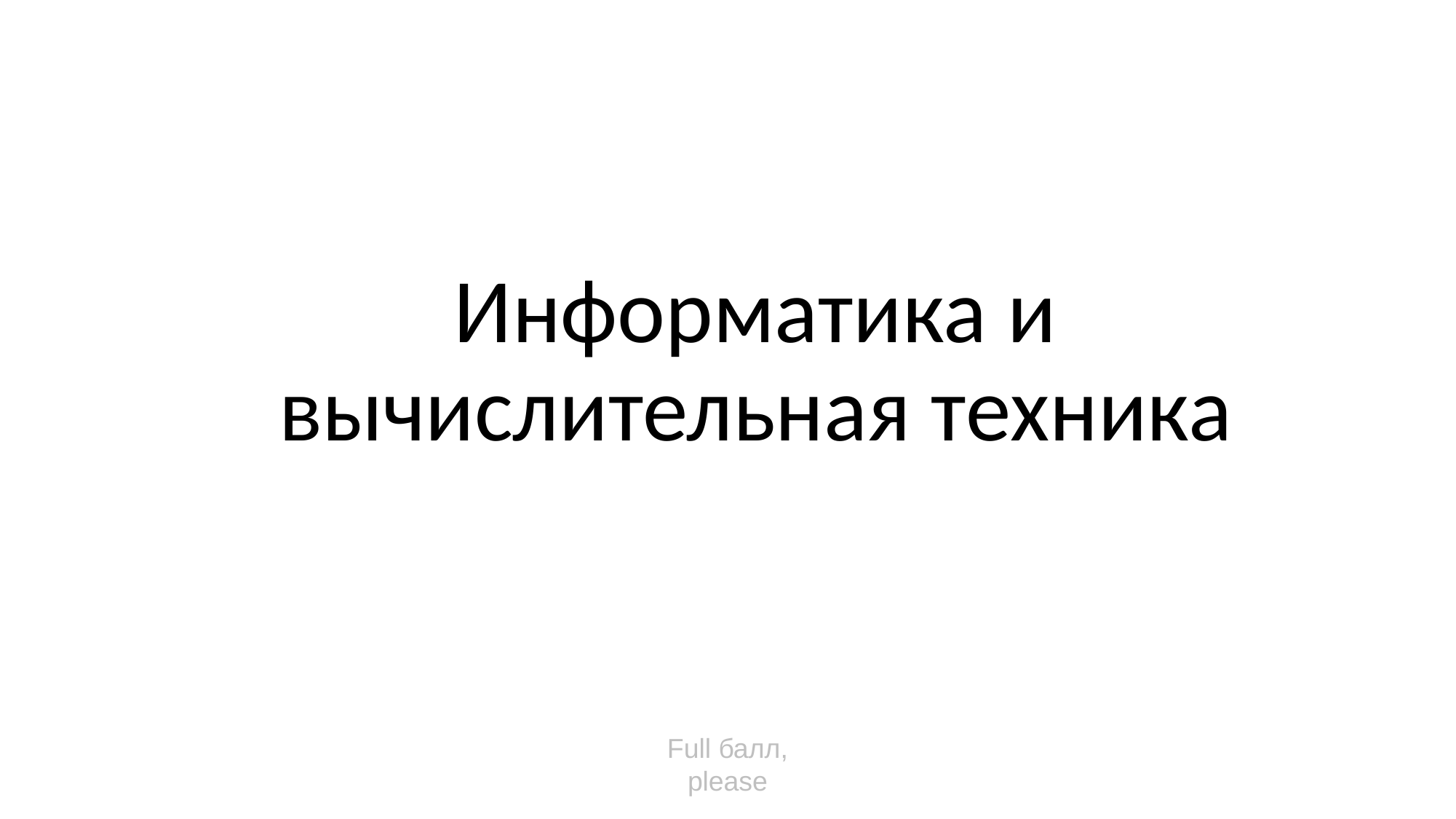

# Информатика и вычислительная техника
Full балл, please